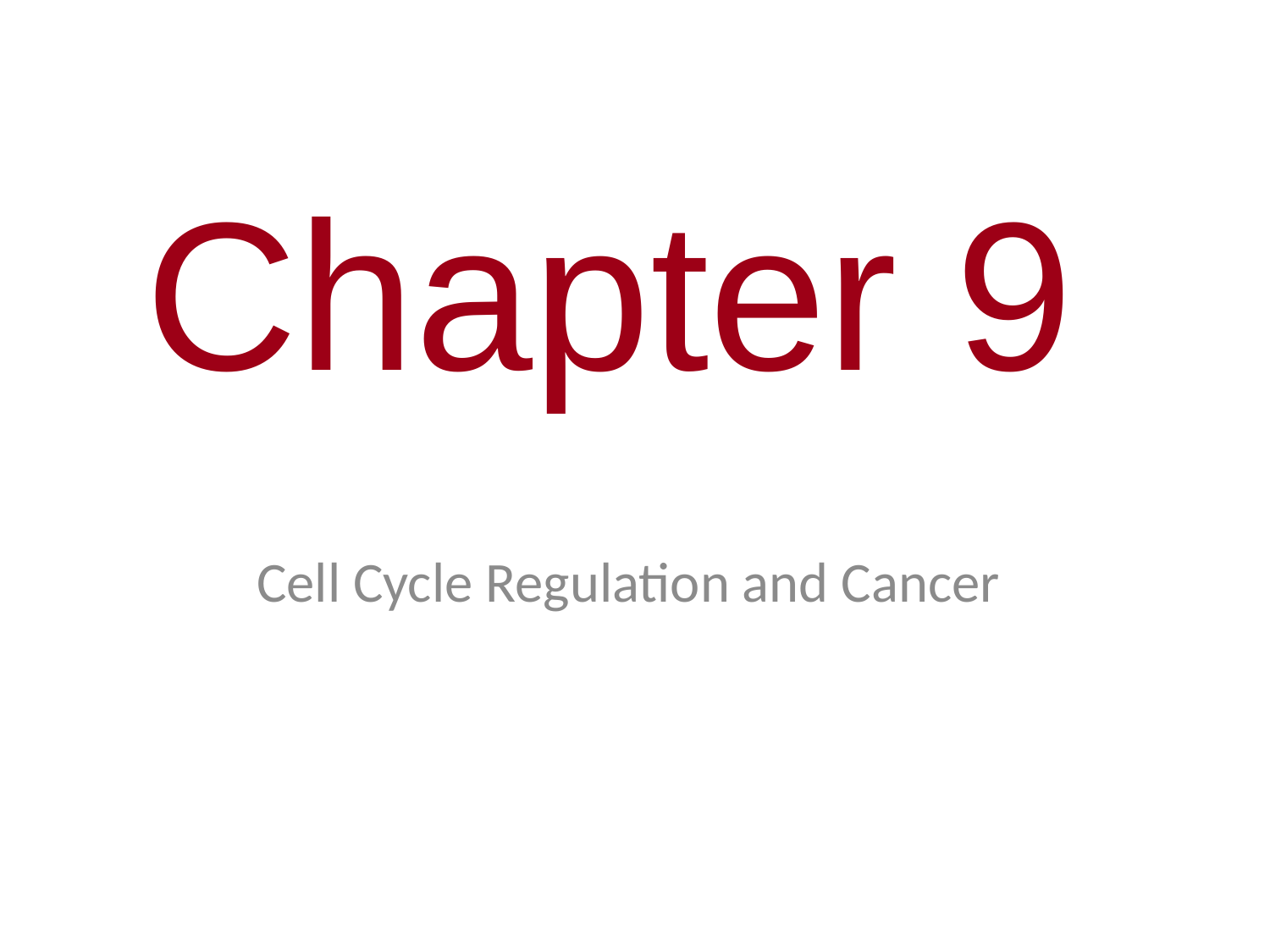

0
 Chapter 9
Cell Cycle Regulation and Cancer